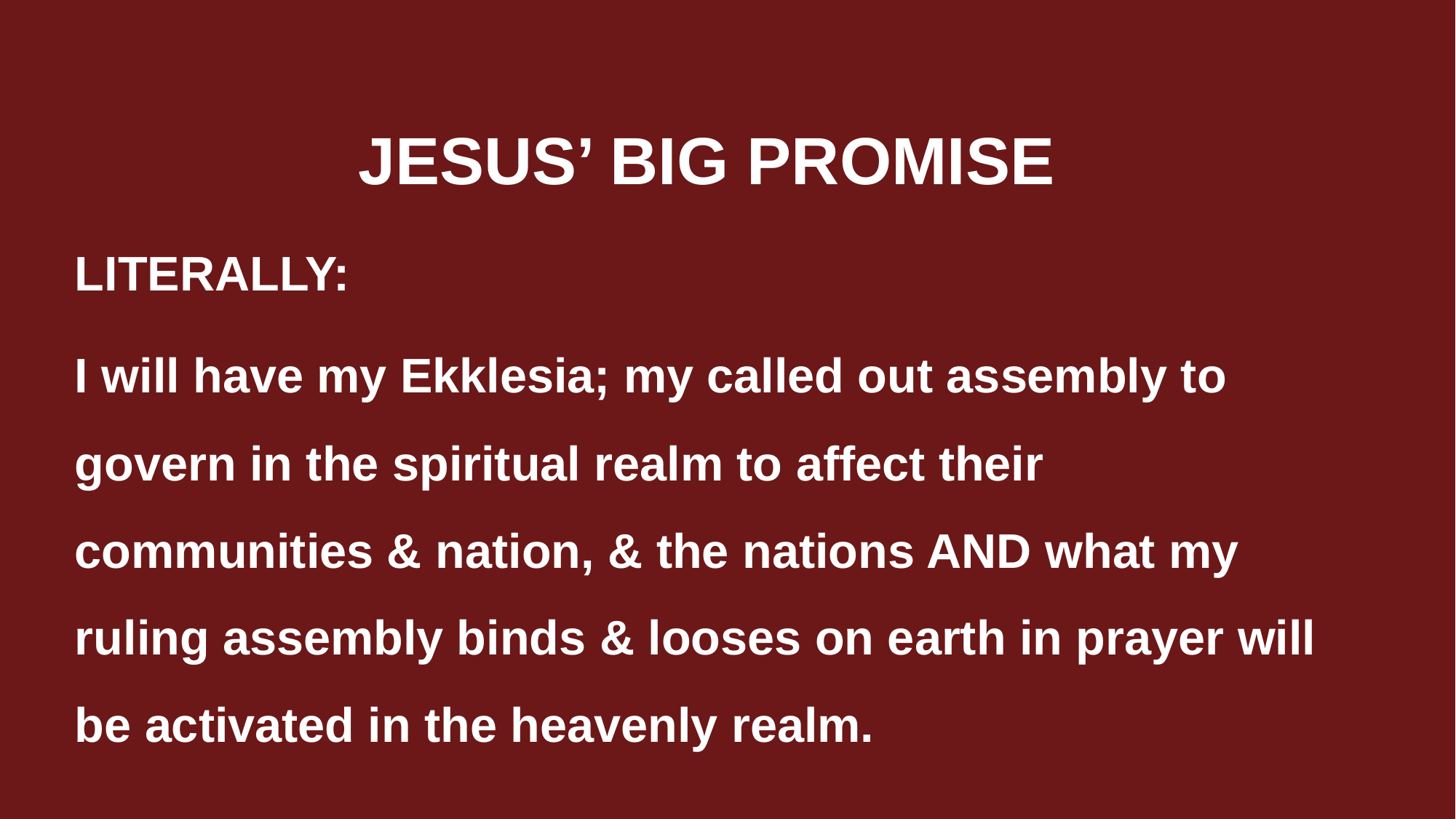

JESUS’ BIG PROMISE
LITERALLY:
I will have my Ekklesia; my called out assembly to govern in the spiritual realm to affect their communities & nation, & the nations AND what my ruling assembly binds & looses on earth in prayer will be activated in the heavenly realm.